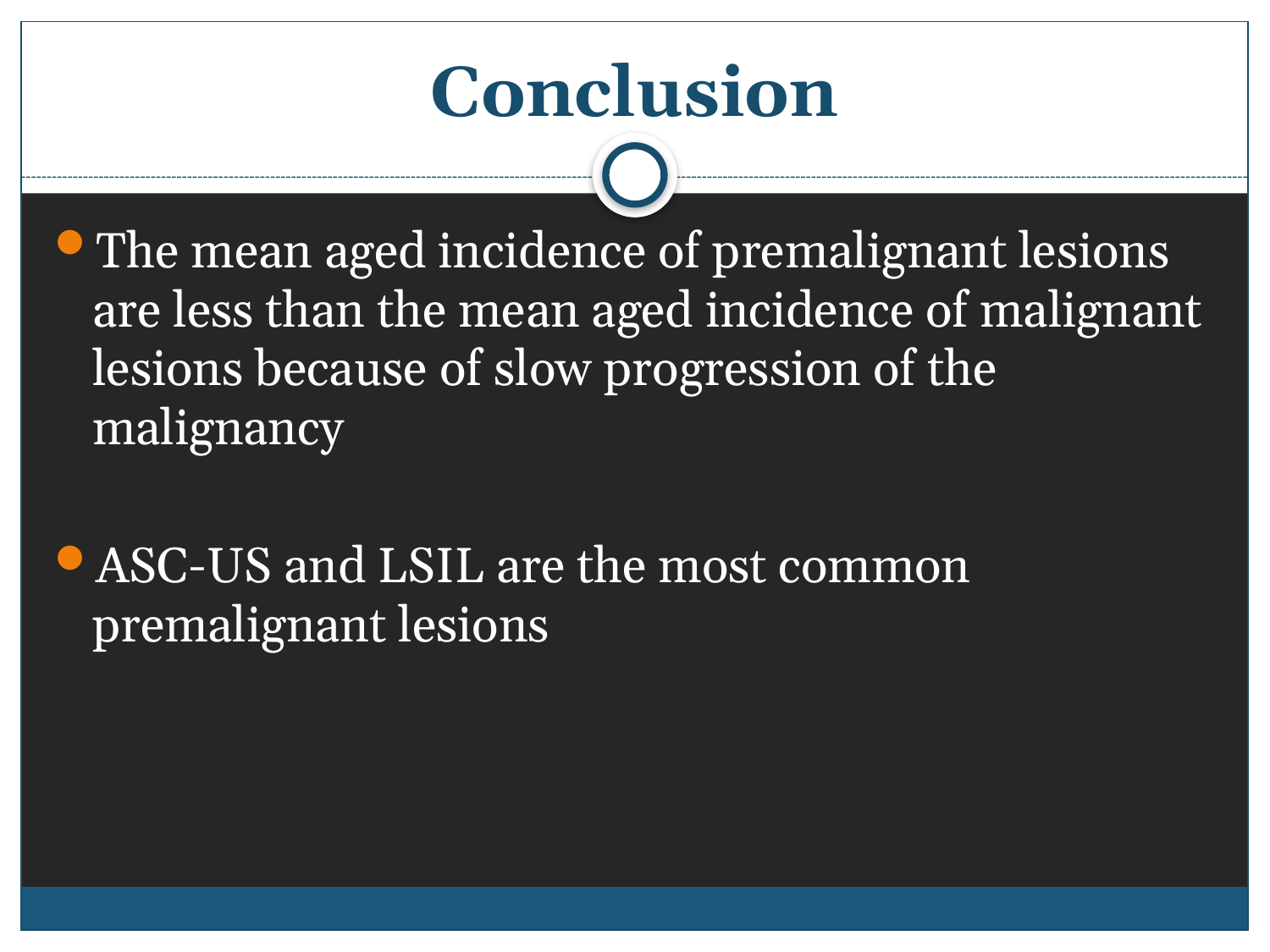

# Conclusion
The mean aged incidence of premalignant lesions are less than the mean aged incidence of malignant lesions because of slow progression of the malignancy

ASC-US and LSIL are the most common premalignant lesions